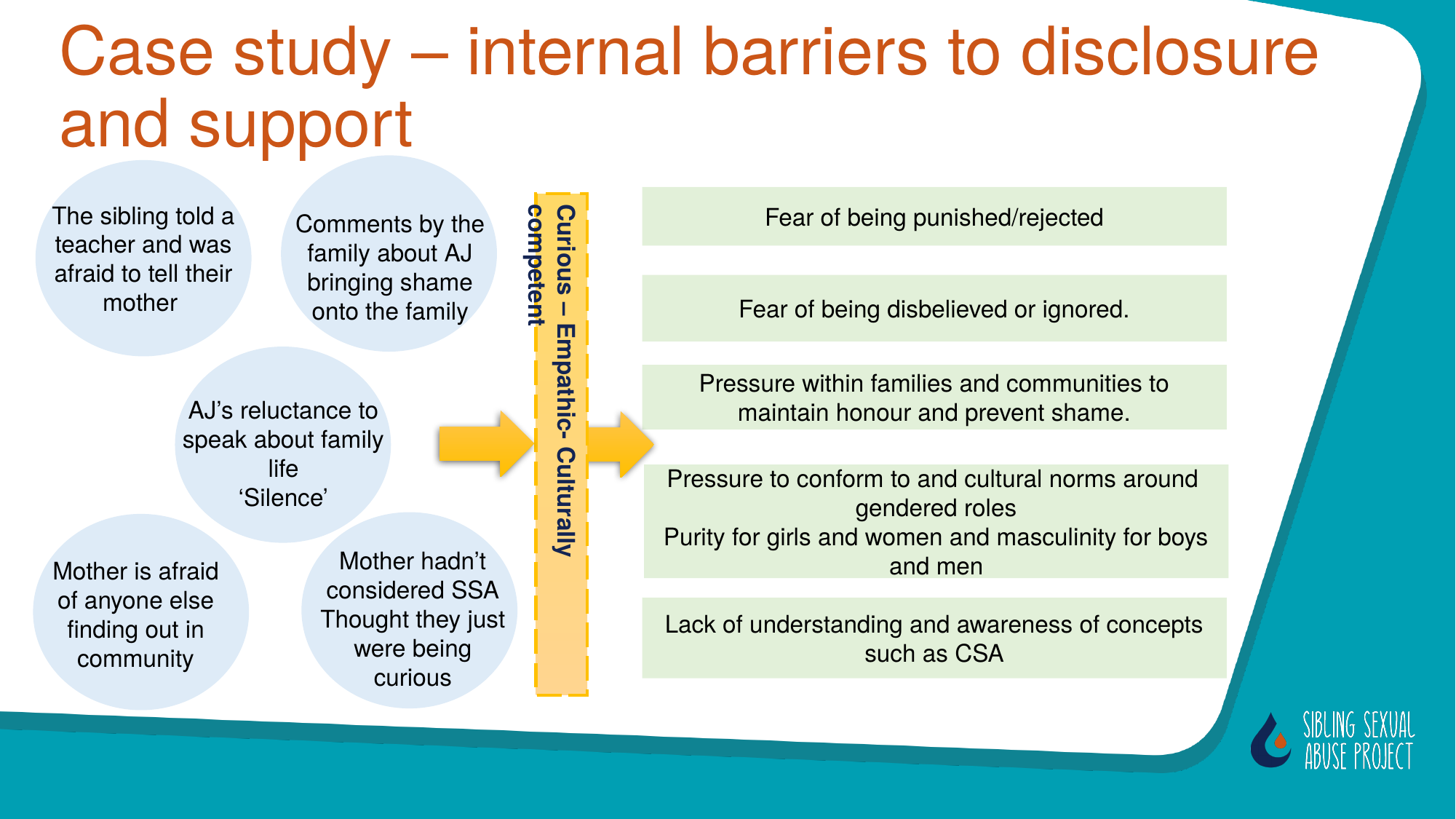

# Case study – internal barriers to disclosure and support

The sibling told a teacher and was afraid to tell their mother

Comments by the family about AJ bringing shame onto the family
Fear of being punished/rejected
Curious – Empathic- Culturally competent
Fear of being disbelieved or ignored.
AJ’s reluctance to speak about family life
‘Silence’

Pressure within families and communities to maintain honour and prevent shame.

Pressure to conform to and cultural norms around
gendered roles
Purity for girls and women and masculinity for boys and men

Mother hadn’t considered SSA
Thought they just were being curious
Mother is afraid of anyone else finding out in community
Lack of understanding and awareness of concepts such as CSA